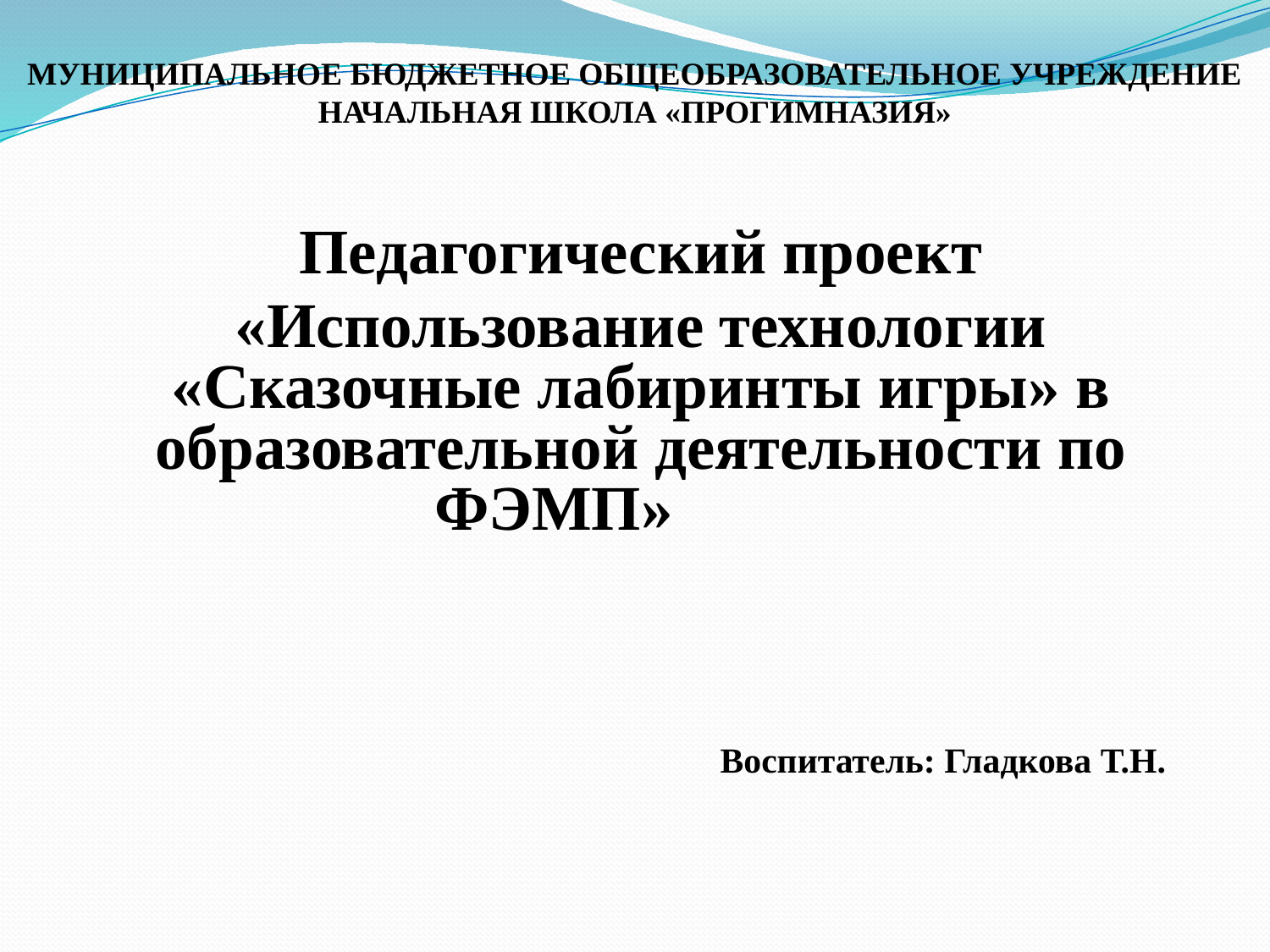

МУНИЦИПАЛЬНОЕ БЮДЖЕТНОЕ ОБЩЕОБРАЗОВАТЕЛЬНОЕ УЧРЕЖДЕНИЕ НАЧАЛЬНАЯ ШКОЛА «ПРОГИМНАЗИЯ»

Педагогический проект
«Использование технологии «Сказочные лабиринты игры» в образовательной деятельности по ФЭМП»

                                                                    Воспитатель: Гладкова Т.Н.